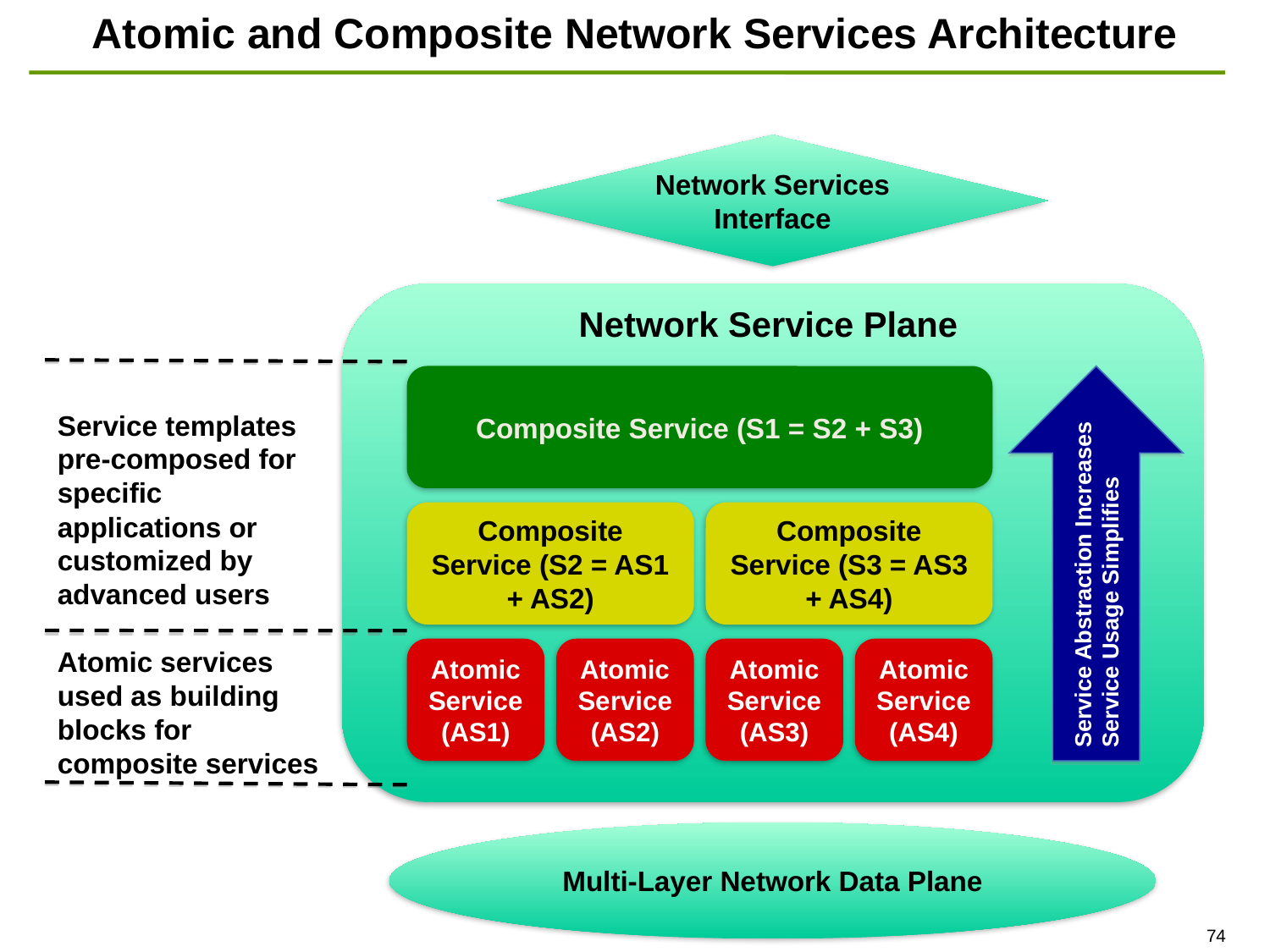

# Atomic and Composite Network Services Architecture
Network Services Interface

Network Service Plane
Composite Service (S1 = S2 + S3)
Composite Service (S2 = AS1 + AS2)
Composite Service (S3 = AS3 + AS4)
Atomic Service (AS1)
Atomic Service (AS2)
Atomic Service (AS3)
Atomic Service (AS4)

Service Abstraction Increases
Service Usage Simplifies
Service templates pre-composed for specific applications or customized by advanced users
Atomic services used as building blocks for composite services
Multi-Layer Network Data Plane